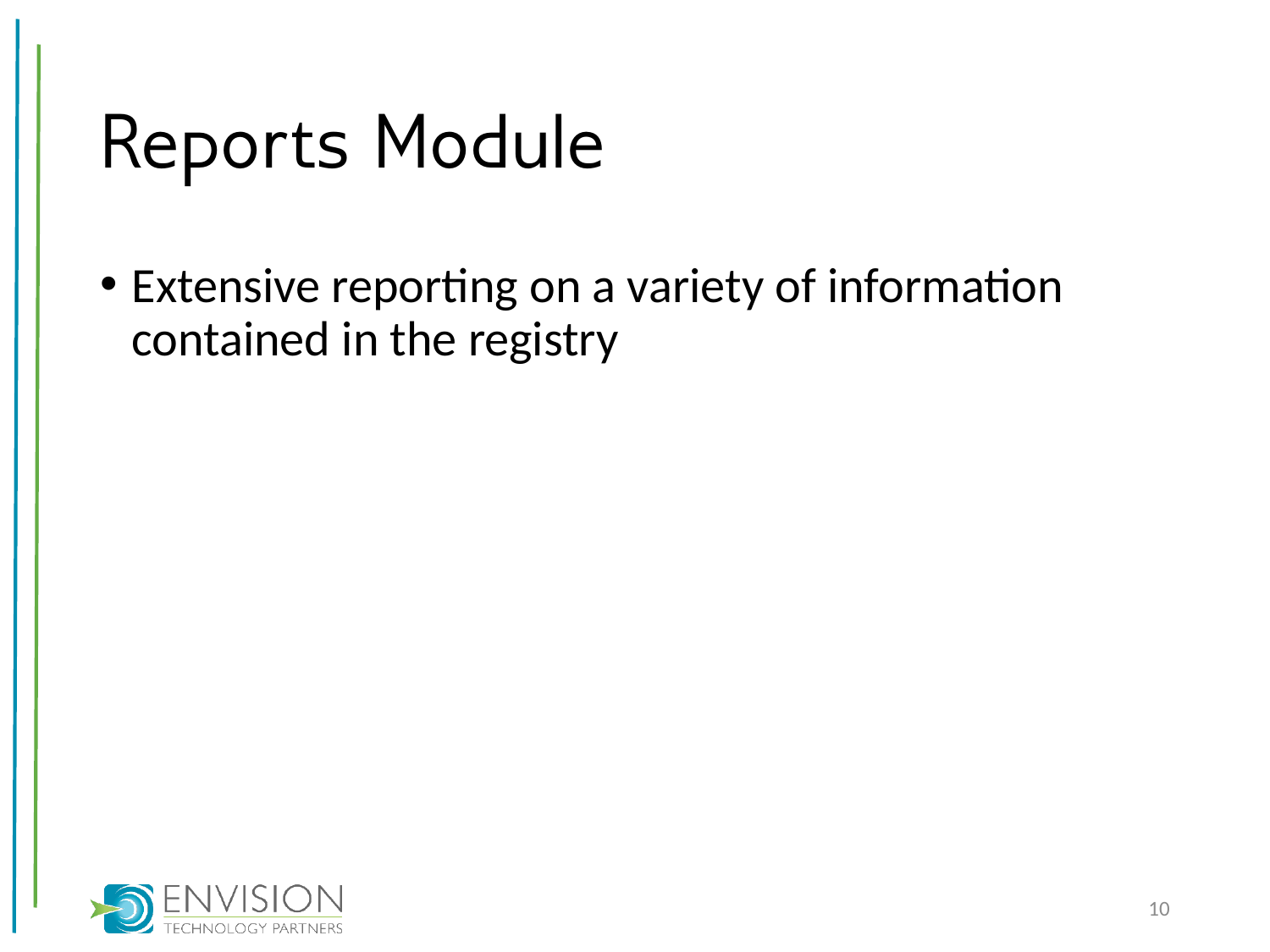

# Reports Module
Extensive reporting on a variety of information contained in the registry

10